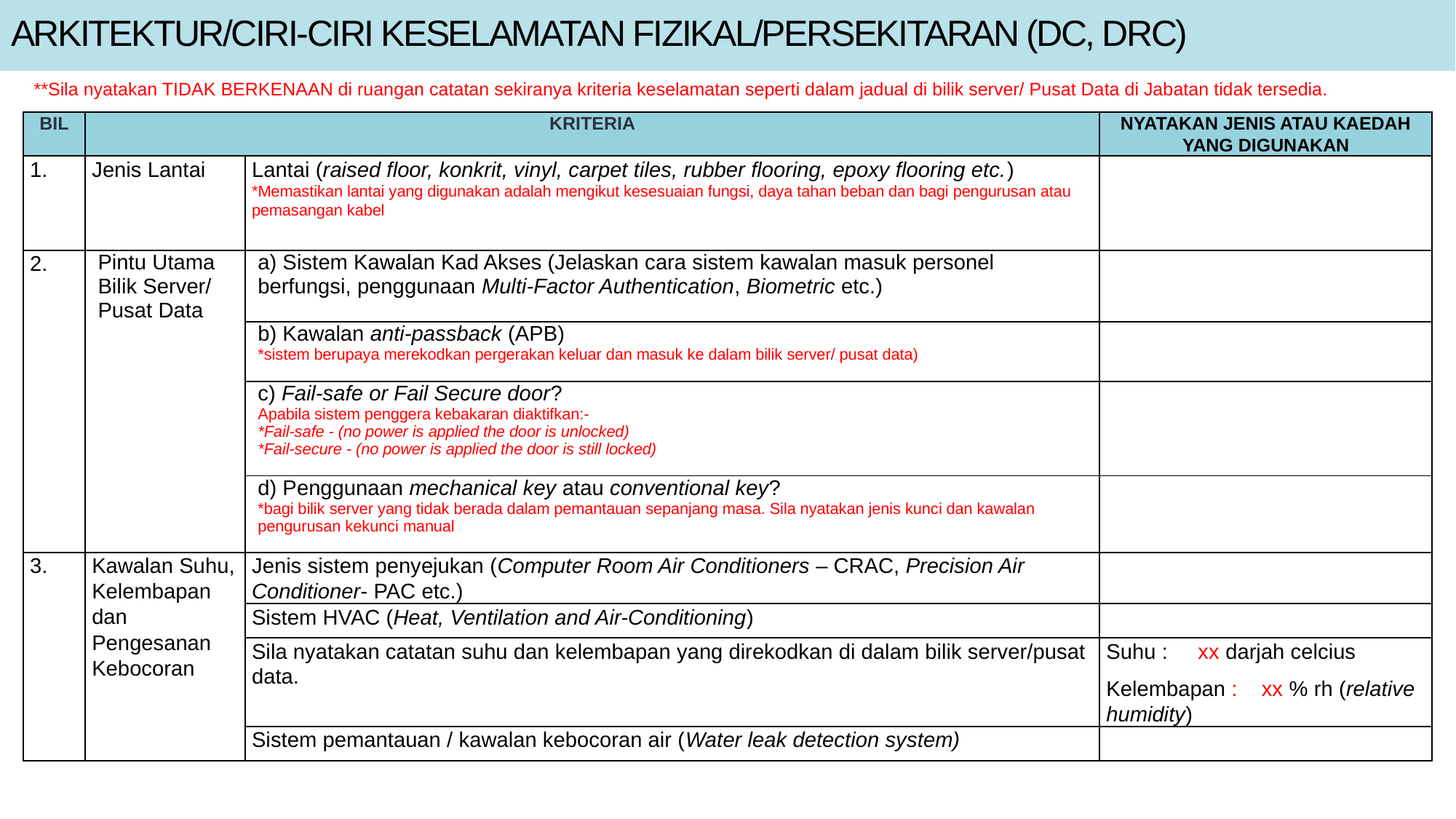

# ARKITEKTUR/CIRI-CIRI KESELAMATAN FIZIKAL/PERSEKITARAN (DC, DRC)
**Sila nyatakan TIDAK BERKENAAN di ruangan catatan sekiranya kriteria keselamatan seperti dalam jadual di bilik server/ Pusat Data di Jabatan tidak tersedia.
| BIL | KRITERIA | KRITERIA | NYATAKAN JENIS ATAU KAEDAH YANG DIGUNAKAN |
| --- | --- | --- | --- |
| 1. | Jenis Lantai | Lantai (raised floor, konkrit, vinyl, carpet tiles, rubber flooring, epoxy flooring etc.) \*Memastikan lantai yang digunakan adalah mengikut kesesuaian fungsi, daya tahan beban dan bagi pengurusan atau pemasangan kabel |  |
| 2. | Pintu Utama Bilik Server/ Pusat Data | a) Sistem Kawalan Kad Akses (Jelaskan cara sistem kawalan masuk personel berfungsi, penggunaan Multi-Factor Authentication, Biometric etc.) |  |
|  |  | b) Kawalan anti-passback (APB) \*sistem berupaya merekodkan pergerakan keluar dan masuk ke dalam bilik server/ pusat data) |  |
|  |  | c) Fail-safe or Fail Secure door? Apabila sistem penggera kebakaran diaktifkan:- \*Fail-safe - (no power is applied the door is unlocked) \*Fail-secure - (no power is applied the door is still locked) |  |
|  |  | d) Penggunaan mechanical key atau conventional key? \*bagi bilik server yang tidak berada dalam pemantauan sepanjang masa. Sila nyatakan jenis kunci dan kawalan pengurusan kekunci manual |  |
| 3. | Kawalan Suhu, Kelembapan dan Pengesanan Kebocoran | Jenis sistem penyejukan (Computer Room Air Conditioners – CRAC, Precision Air Conditioner- PAC etc.) |  |
|  |  | Sistem HVAC (Heat, Ventilation and Air-Conditioning) |  |
| 4. |  | Sila nyatakan catatan suhu dan kelembapan yang direkodkan di dalam bilik server/pusat data. | Suhu : xx darjah celcius Kelembapan : xx % rh (relative humidity) |
|  |  | Sistem pemantauan / kawalan kebocoran air (Water leak detection system) |  |